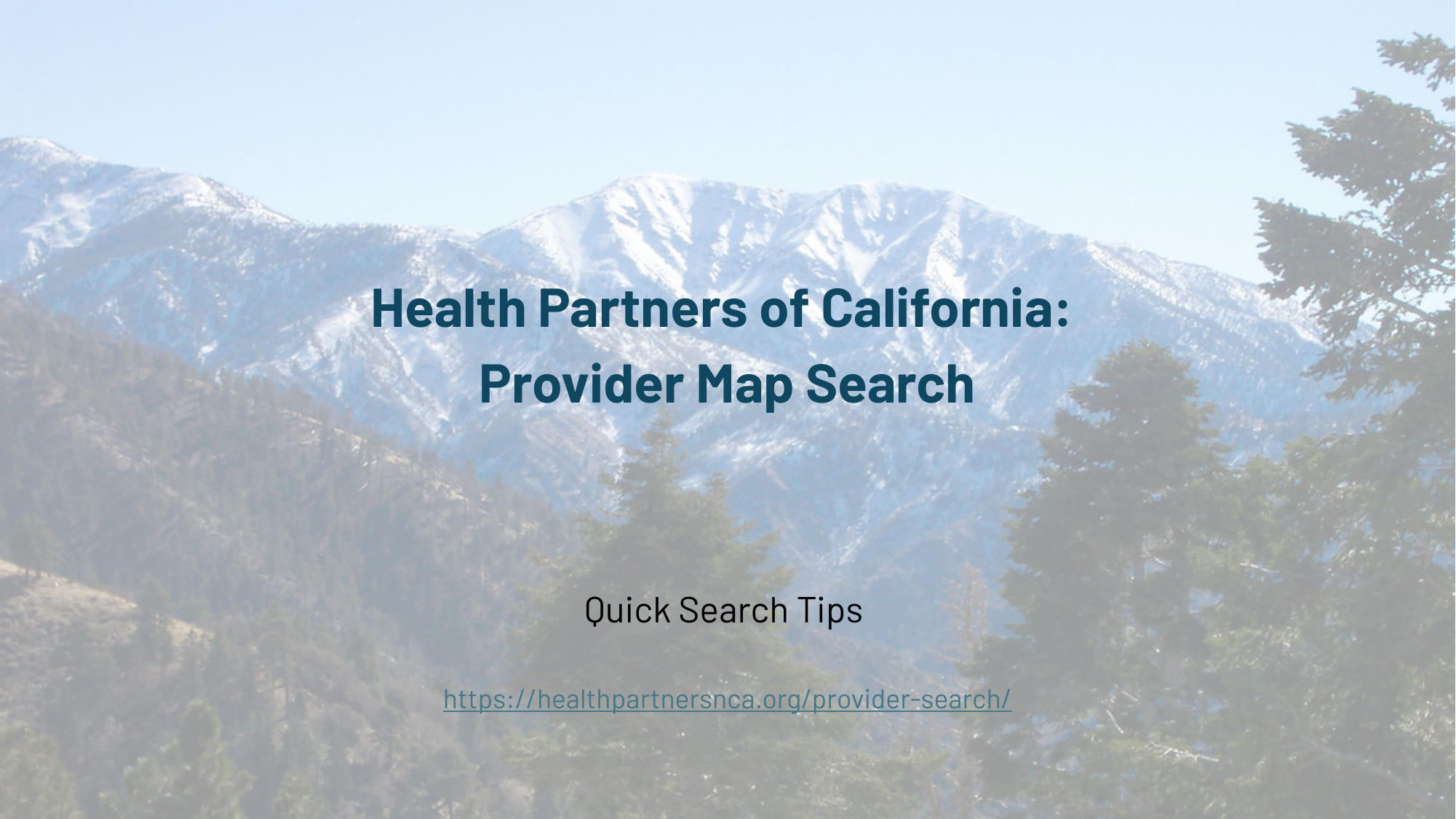

# Health Partners of California: Provider Map Search
Quick Search Tips
https://healthpartnersnca.org/provider-search/